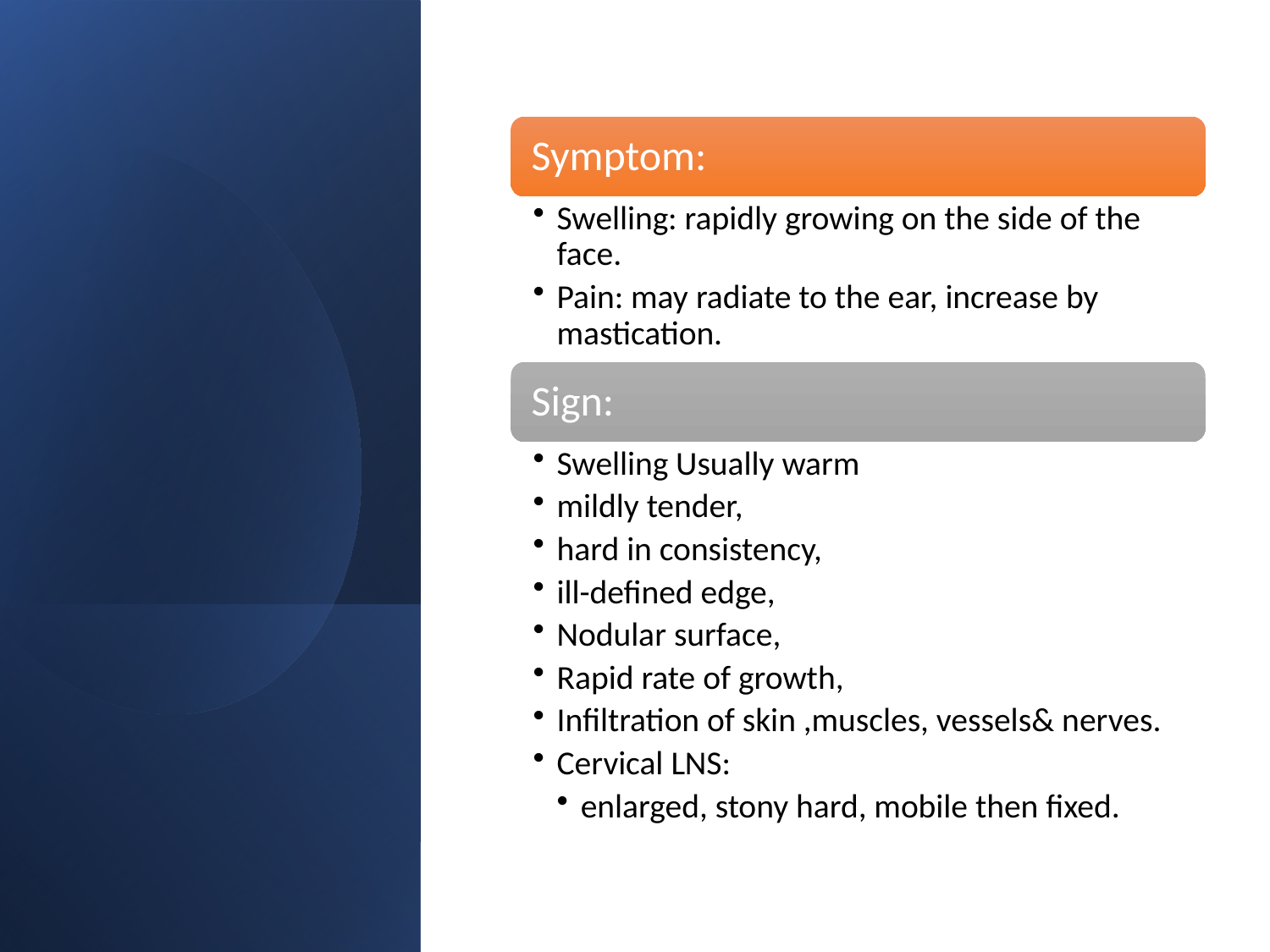

Symptom:
Swelling: rapidly growing on the side of the face.
Pain: may radiate to the ear, increase by mastication.
Sign:
Swelling Usually warm
mildly tender,
hard in consistency,
ill-defined edge,
Nodular surface,
Rapid rate of growth,
Infiltration of skin ,muscles, vessels& nerves.
Cervical LNS:
enlarged, stony hard, mobile then fixed.

#